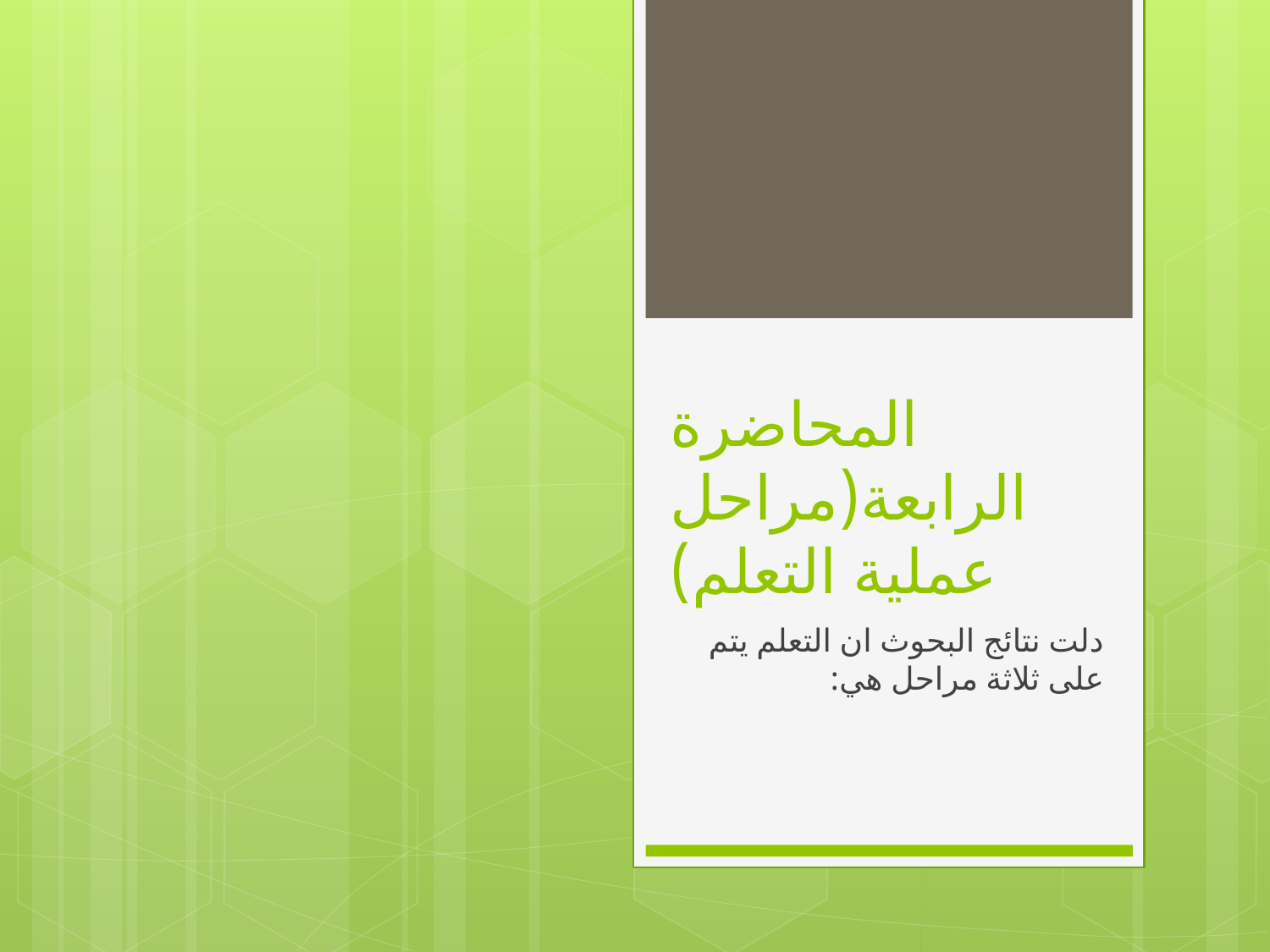

# المحاضرة الرابعة(مراحل عملية التعلم)
دلت نتائج البحوث ان التعلم يتم على ثلاثة مراحل هي: